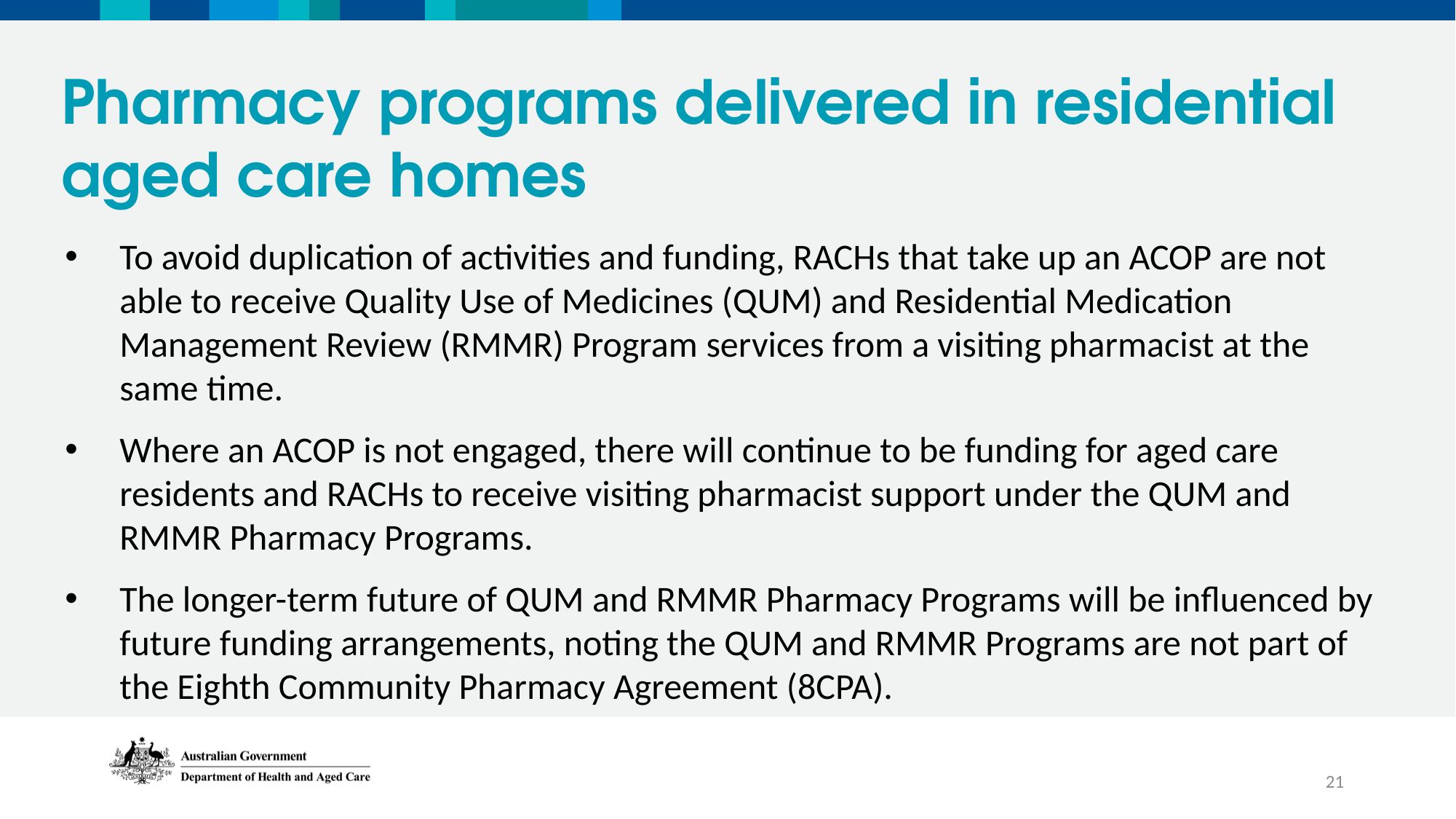

Pharmacy programs delivered in residential aged care homes
To avoid duplication of activities and funding, RACHs that take up an ACOP are not able to receive Quality Use of Medicines (QUM) and Residential Medication Management Review (RMMR) Program services from a visiting pharmacist at the same time.
Where an ACOP is not engaged, there will continue to be funding for aged care residents and RACHs to receive visiting pharmacist support under the QUM and RMMR Pharmacy Programs.
The longer-term future of QUM and RMMR Pharmacy Programs will be influenced by future funding arrangements, noting the QUM and RMMR Programs are not part of the Eighth Community Pharmacy Agreement (8CPA).

21